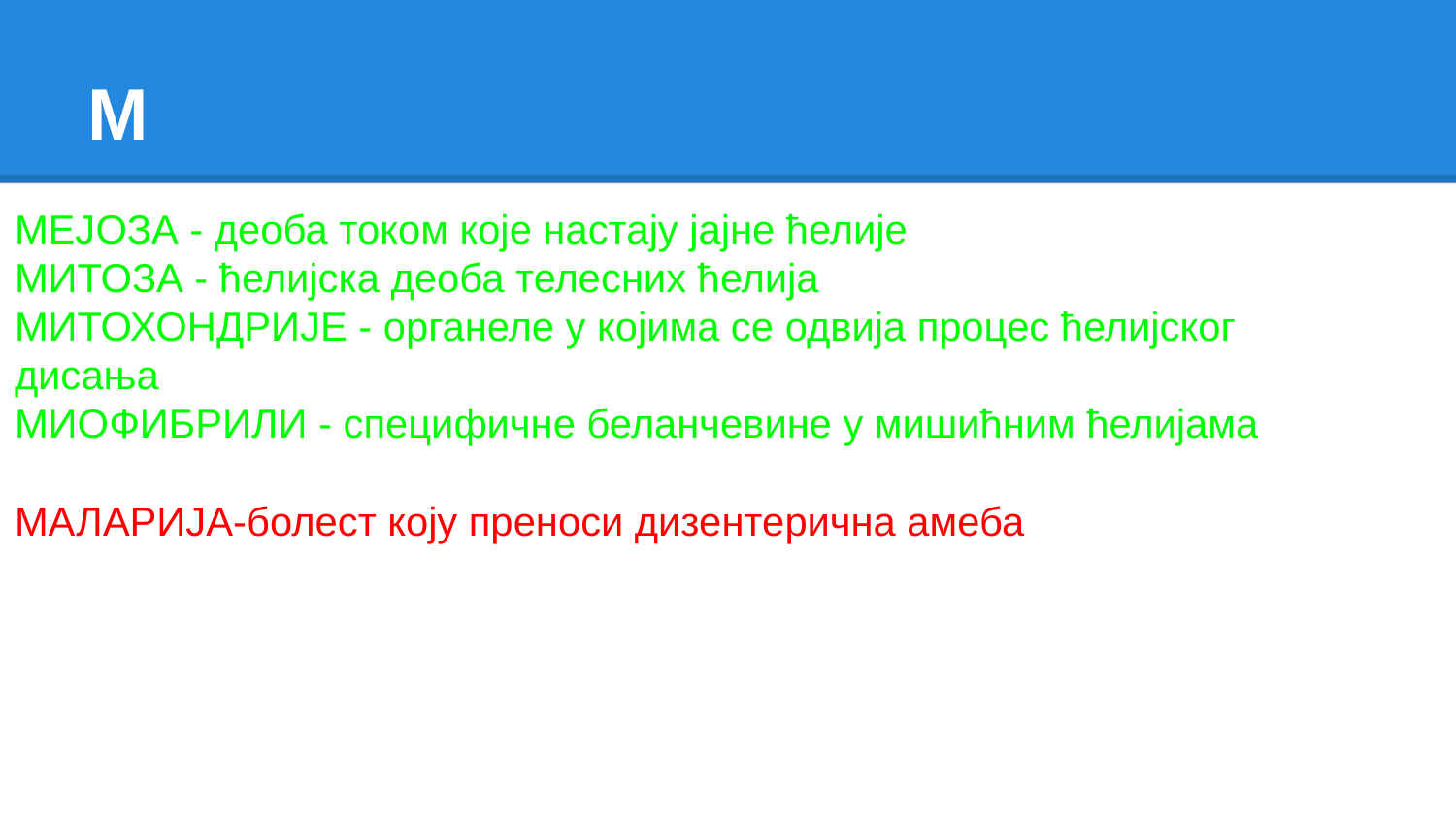

# М
МЕЈОЗА - деоба током које настају јајне ћелије
МИТОЗА - ћелијска деоба телесних ћелија
МИТОХОНДРИЈЕ - органеле у којима се одвија процес ћелијског дисања
МИОФИБРИЛИ - специфичне беланчевине у мишићним ћелијама

МАЛАРИЈА-болест коју преноси дизентерична амеба